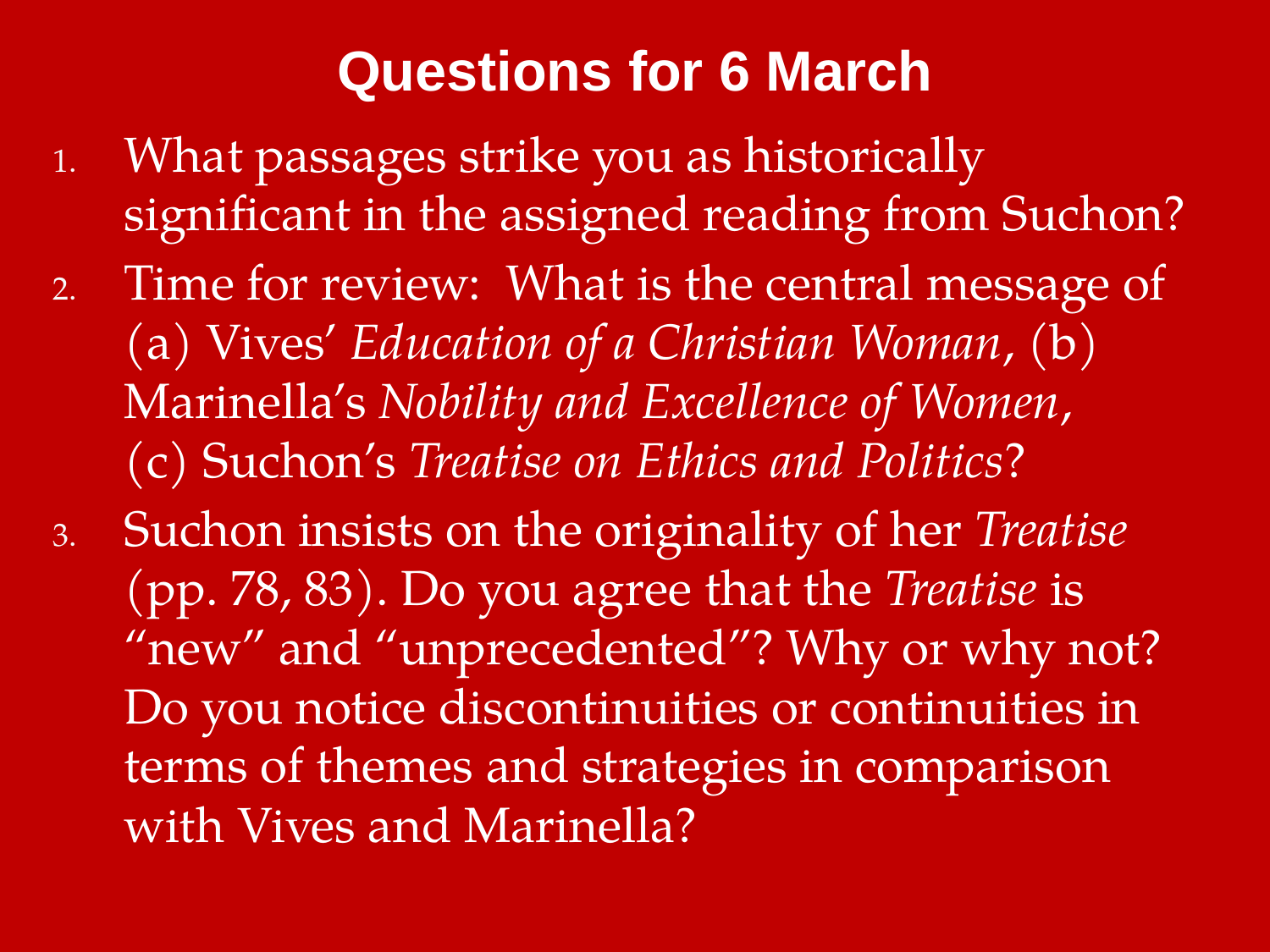

# Questions for 6 March
What passages strike you as historically significant in the assigned reading from Suchon?
Time for review:  What is the central message of (a) Vives’ Education of a Christian Woman, (b) Marinella’s Nobility and Excellence of Women,       (c) Suchon’s Treatise on Ethics and Politics?
Suchon insists on the originality of her Treatise (pp. 78, 83). Do you agree that the Treatise is “new” and “unprecedented”? Why or why not? Do you notice discontinuities or continuities in terms of themes and strategies in comparison with Vives and Marinella?